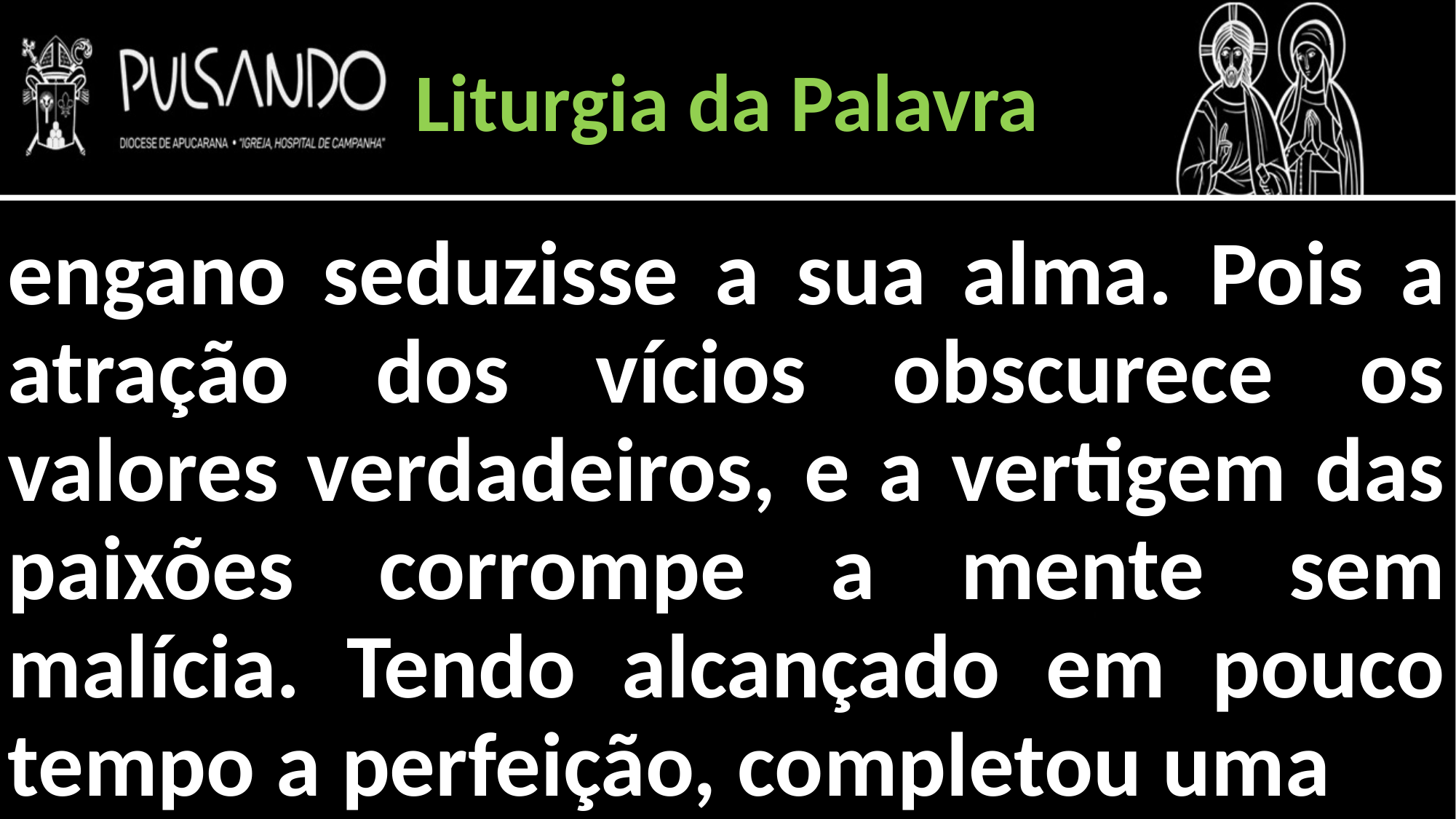

Liturgia da Palavra
engano seduzisse a sua alma. Pois a atração dos vícios obscurece os valores verdadeiros, e a vertigem das paixões corrompe a mente sem malícia. Tendo alcançado em pouco tempo a perfeição, completou uma